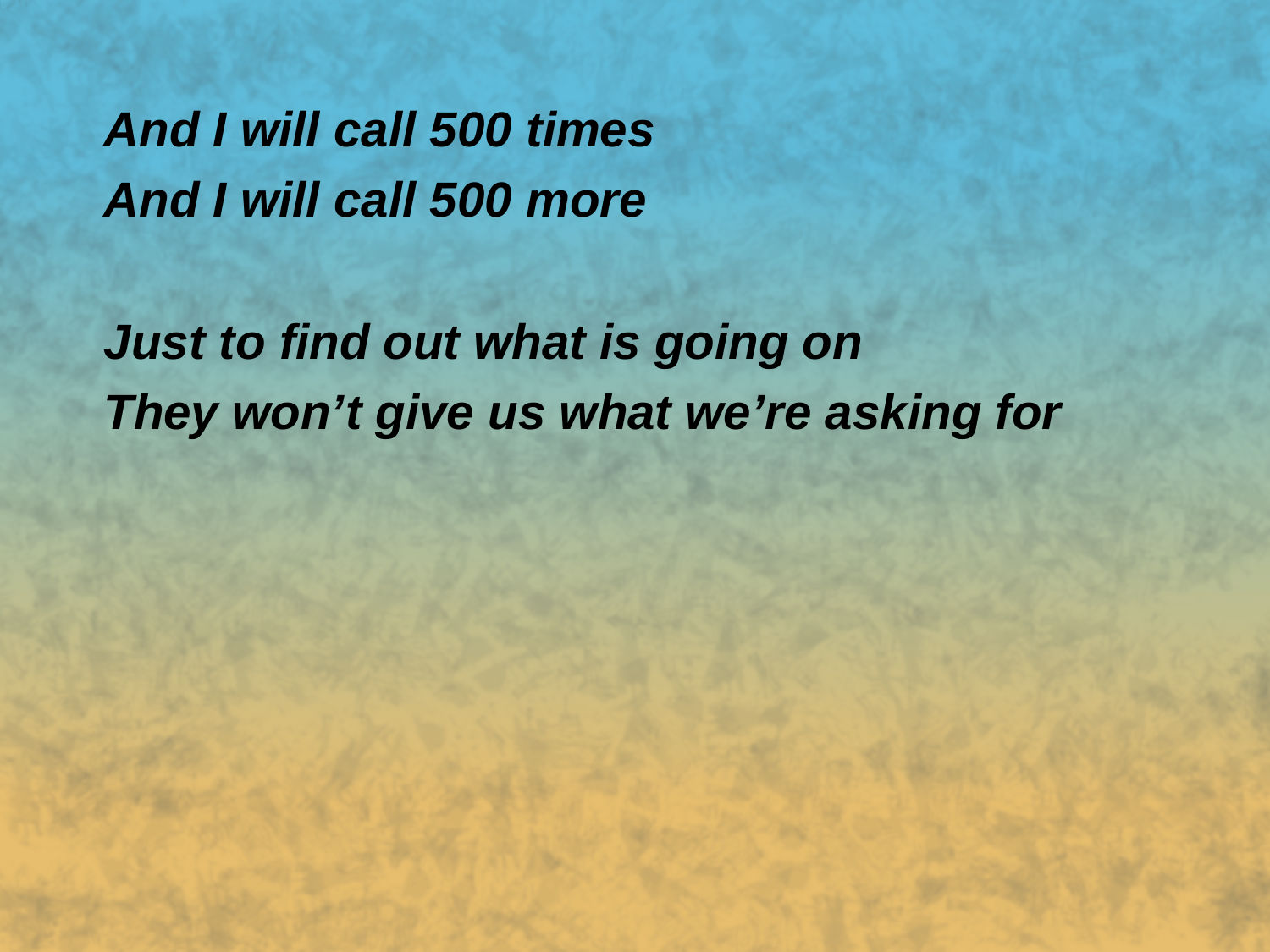

And I will call 500 times
And I will call 500 more

Just to find out what is going on
They won’t give us what we’re asking for